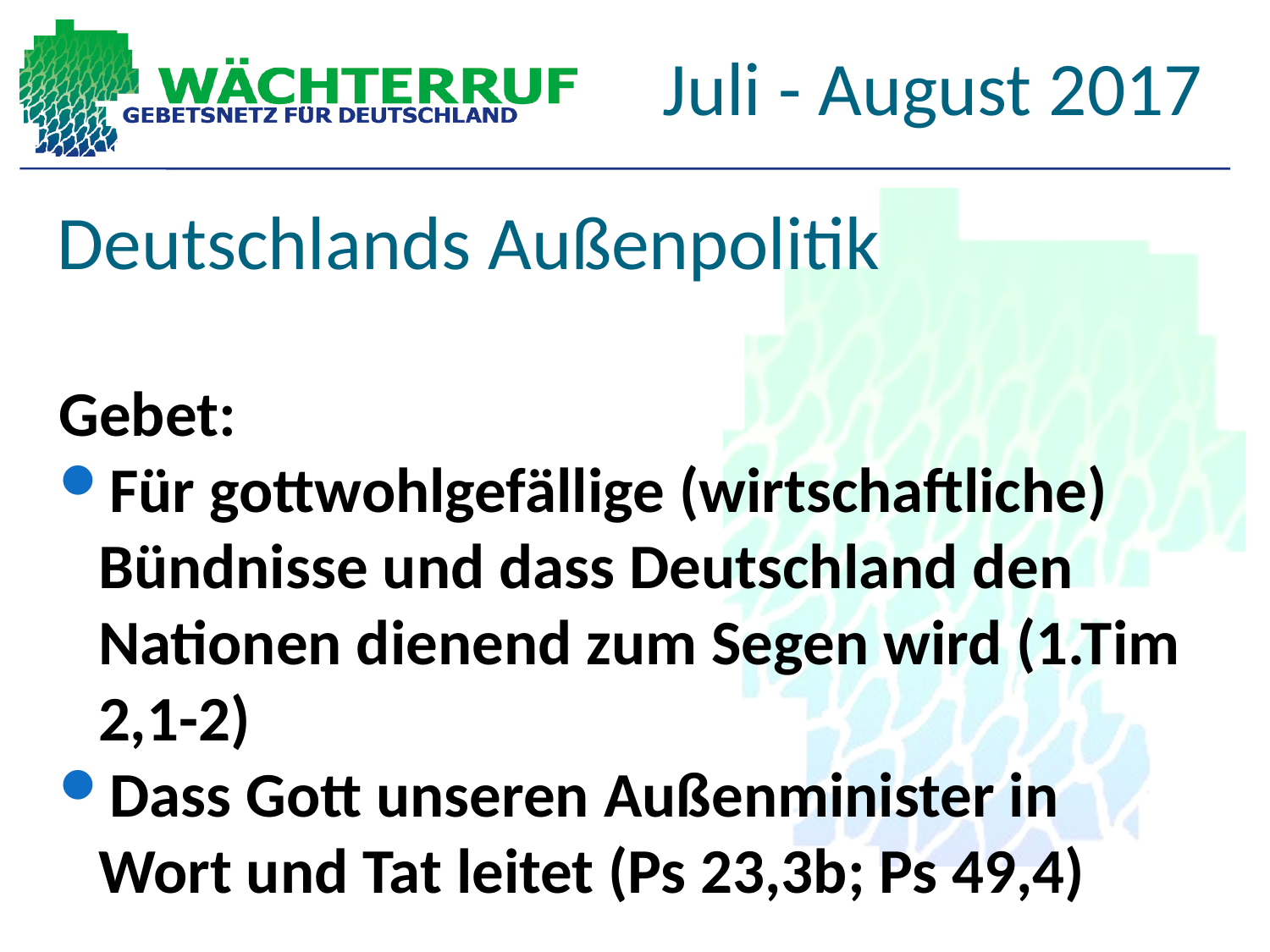

Juli - August 2017
# Deutschlands Außenpolitik
Gebet:
Für gottwohlgefällige (wirtschaftliche) Bündnisse und dass Deutschland den Nationen dienend zum Segen wird (1.Tim 2,1-2)
Dass Gott unseren Außenminister in Wort und Tat leitet (Ps 23,3b; Ps 49,4)